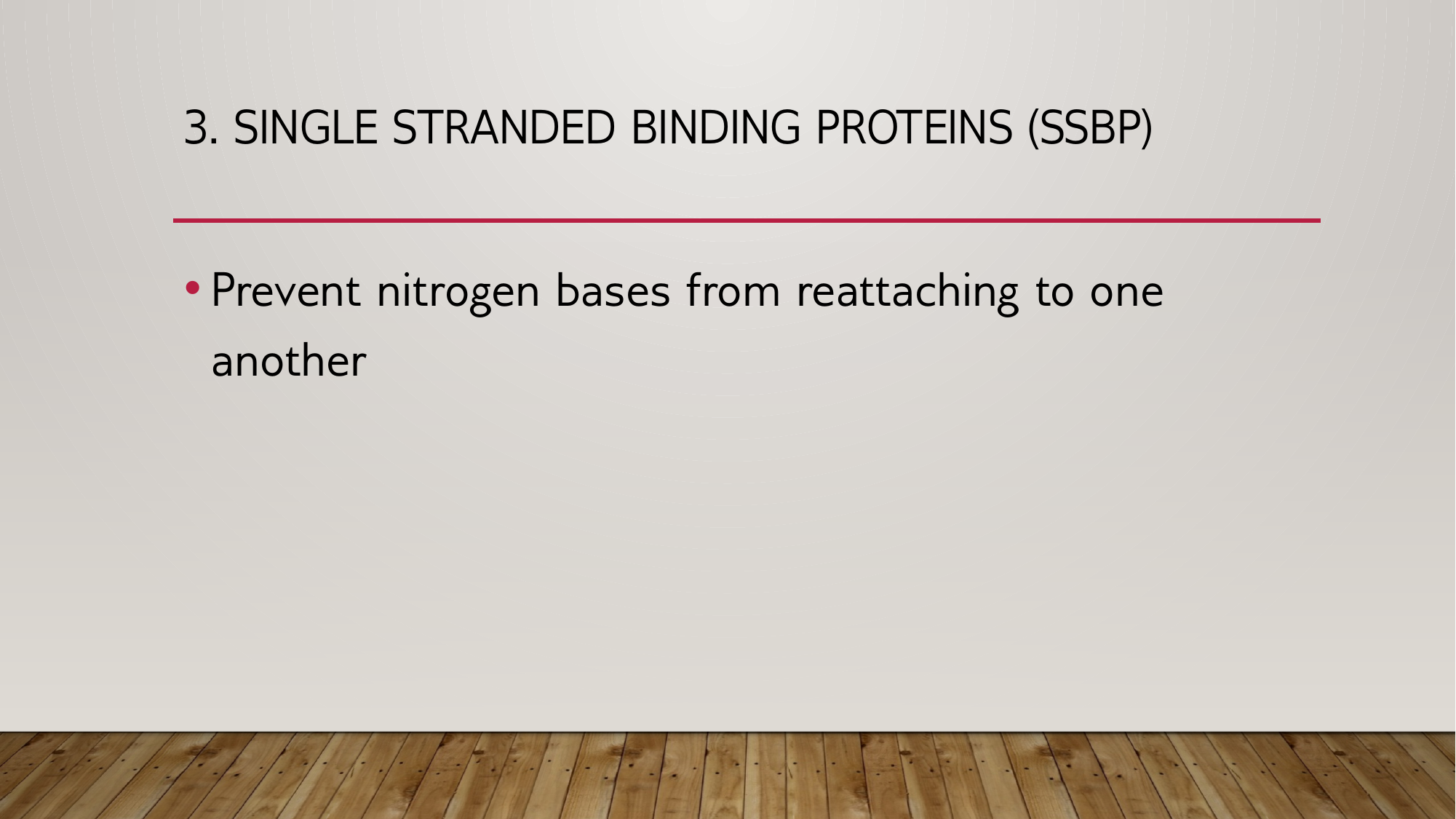

# 3. Single stranded binding proteins (ssbp)
Prevent nitrogen bases from reattaching to one another